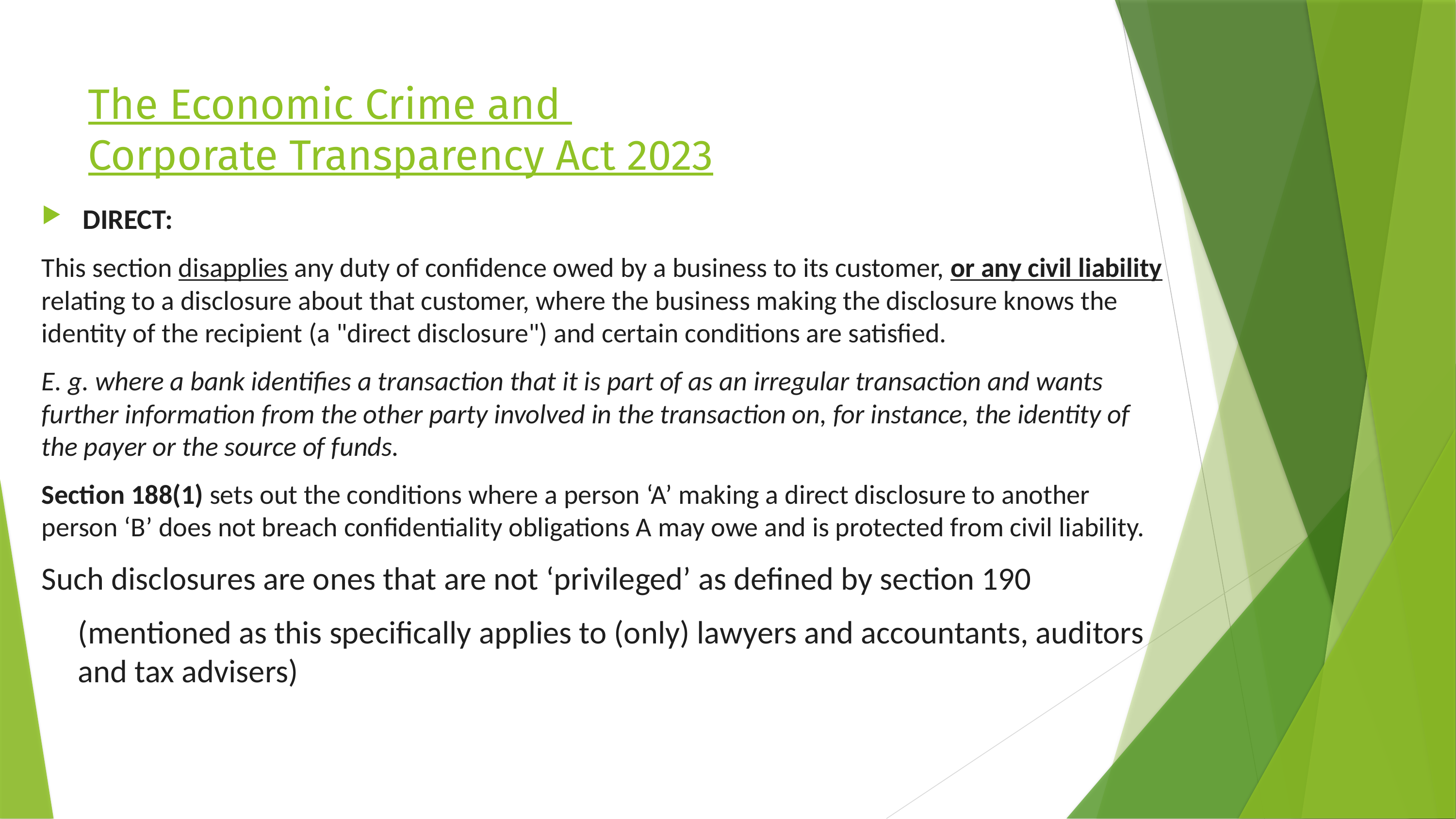

# The Economic Crime and Corporate Transparency Act 2023
DIRECT:
This section disapplies any duty of confidence owed by a business to its customer, or any civil liability relating to a disclosure about that customer, where the business making the disclosure knows the identity of the recipient (a "direct disclosure") and certain conditions are satisfied.
E. g. where a bank identifies a transaction that it is part of as an irregular transaction and wants further information from the other party involved in the transaction on, for instance, the identity of the payer or the source of funds.
Section 188(1) sets out the conditions where a person ‘A’ making a direct disclosure to another person ‘B’ does not breach confidentiality obligations A may owe and is protected from civil liability.
Such disclosures are ones that are not ‘privileged’ as defined by section 190
(mentioned as this specifically applies to (only) lawyers and accountants, auditors and tax advisers)